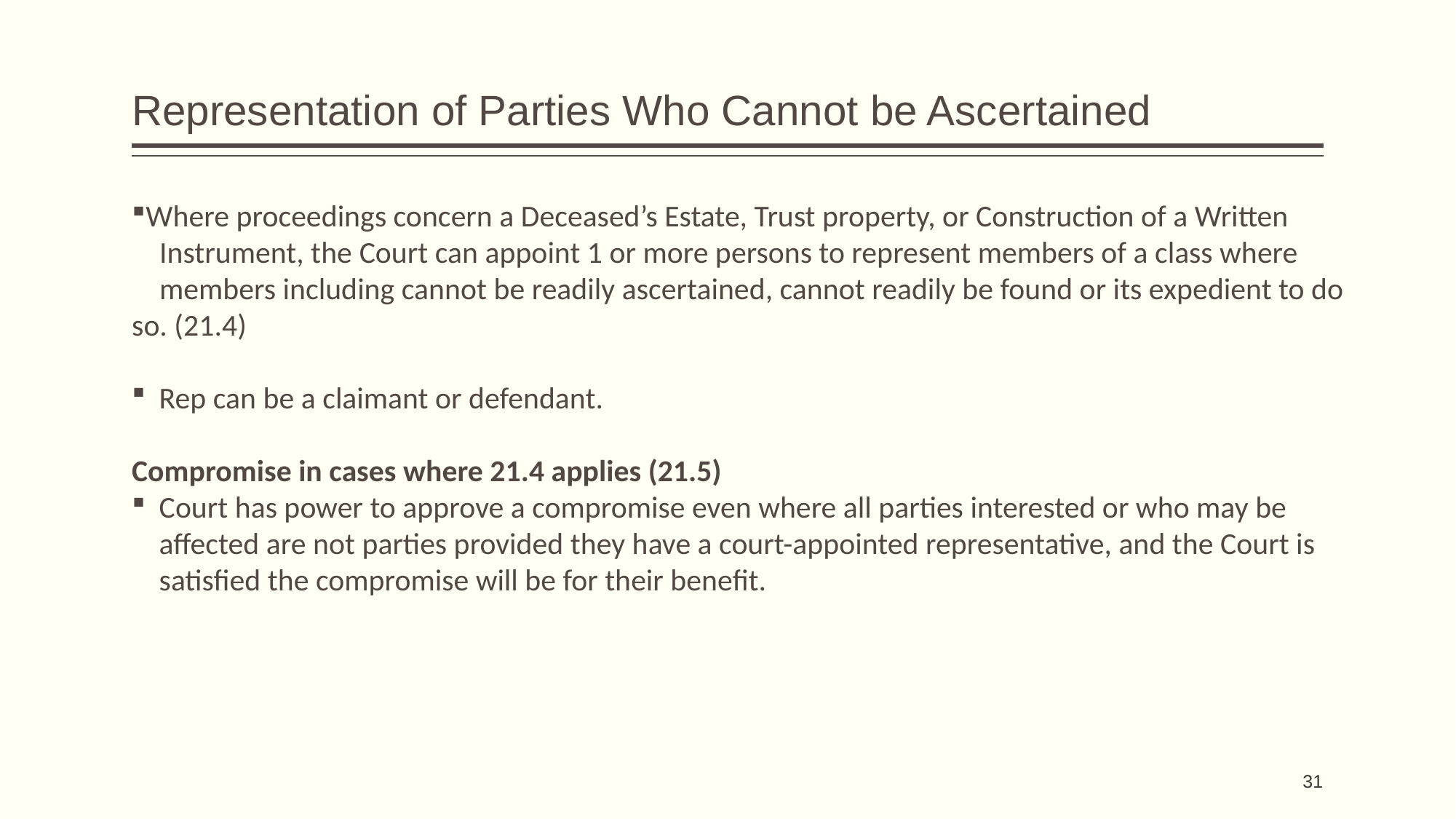

# Representation of Parties Who Cannot be Ascertained
Where proceedings concern a Deceased’s Estate, Trust property, or Construction of a Written
    Instrument, the Court can appoint 1 or more persons to represent members of a class where
    members including cannot be readily ascertained, cannot readily be found or its expedient to do so. (21.4)

Rep can be a claimant or defendant.

Compromise in cases where 21.4 applies (21.5)
Court has power to approve a compromise even where all parties interested or who may be affected are not parties provided they have a court-appointed representative, and the Court is satisfied the compromise will be for their benefit.

31